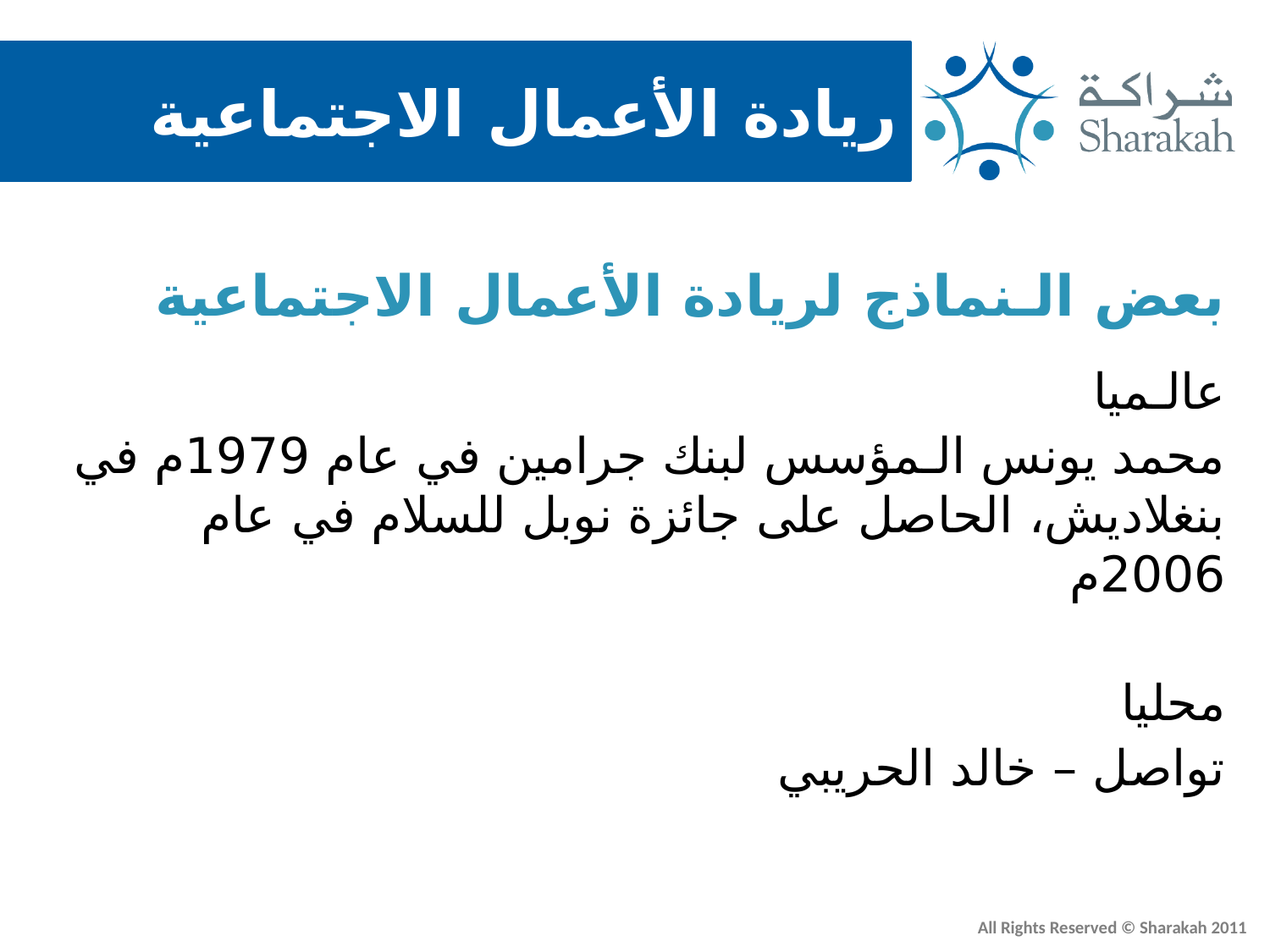

بعض الـنماذج لريادة الأعمال الاجتماعية
عالـميا
محمد يونس الـمؤسس لبنك جرامين في عام 1979م في بنغلاديش، الحاصل على جائزة نوبل للسلام في عام 2006م

محليا
تواصل – خالد الحريبي